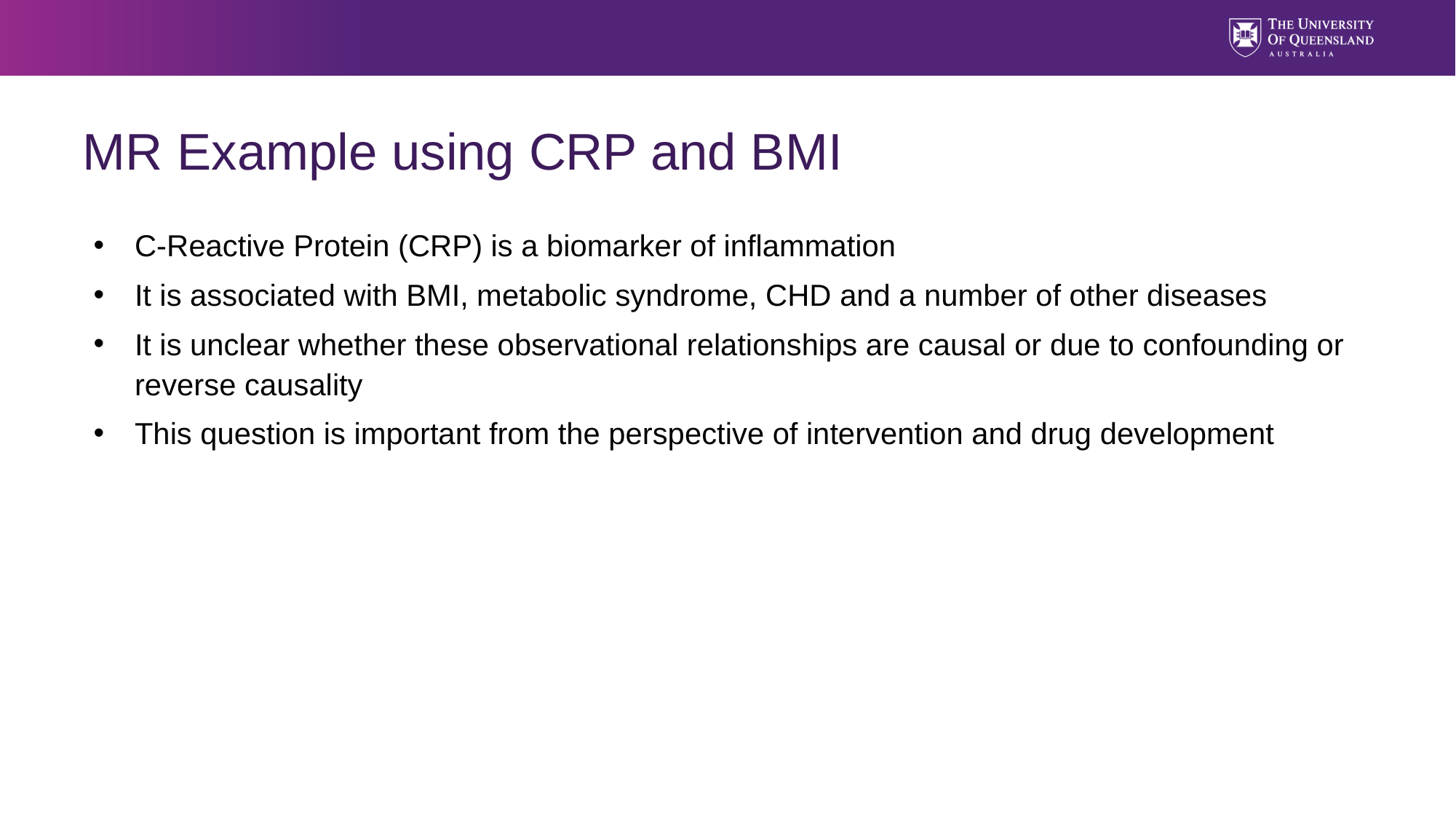

# MR Example using CRP and BMI
C-Reactive Protein (CRP) is a biomarker of inflammation
It is associated with BMI, metabolic syndrome, CHD and a number of other diseases
It is unclear whether these observational relationships are causal or due to confounding or reverse causality
This question is important from the perspective of intervention and drug development